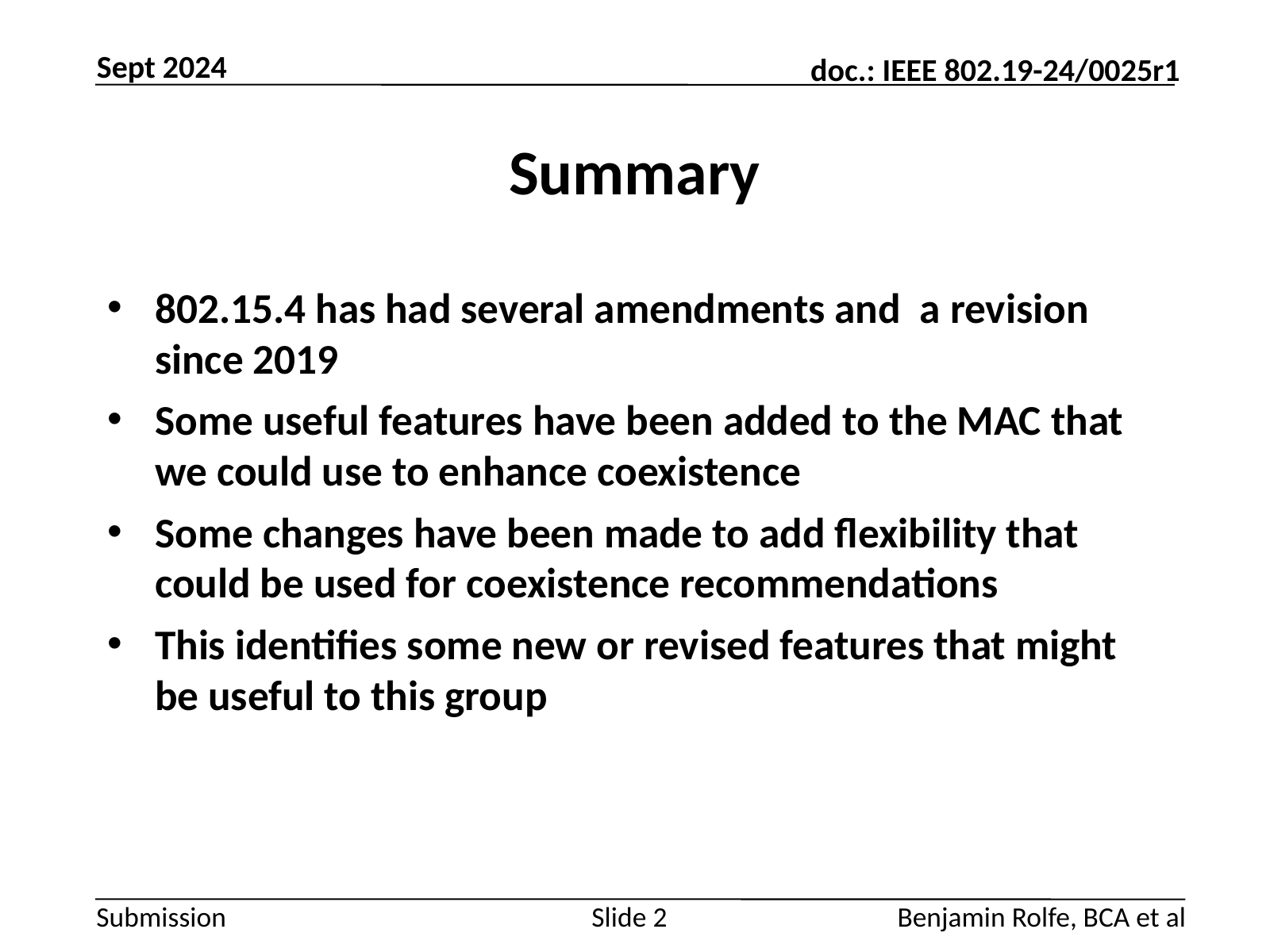

Sept 2024
# Summary
802.15.4 has had several amendments and  a revision since 2019
Some useful features have been added to the MAC that we could use to enhance coexistence
Some changes have been made to add flexibility that could be used for coexistence recommendations
This identifies some new or revised features that might be useful to this group
Slide 2
Benjamin Rolfe, BCA et al